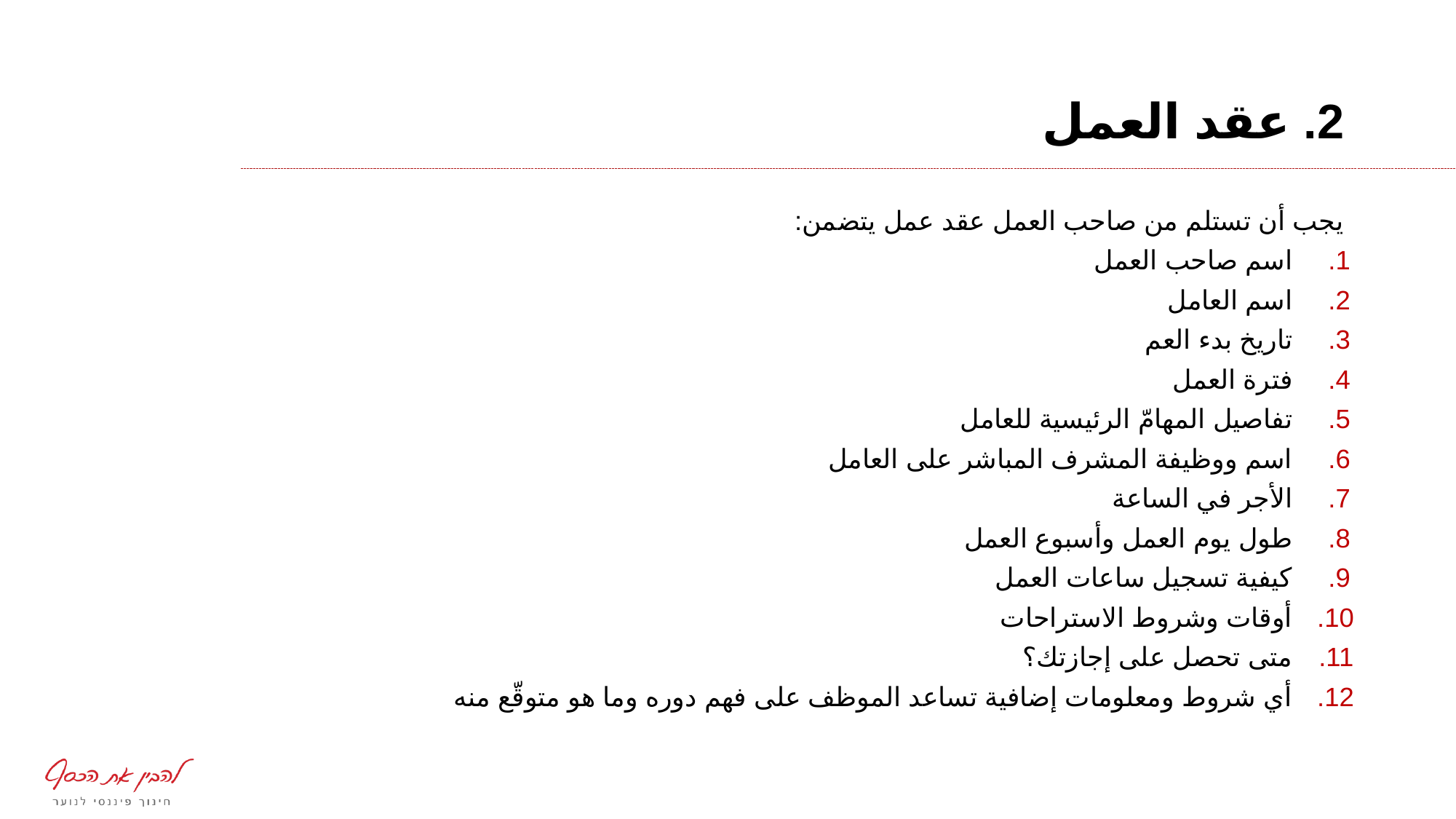

# 2. عقد العمل
يجب أن تستلم من صاحب العمل عقد عمل يتضمن:
اسم صاحب العمل
اسم العامل
تاريخ بدء العم
فترة العمل
تفاصيل المهامّ الرئيسية للعامل
اسم ووظيفة المشرف المباشر على العامل
الأجر في الساعة
طول يوم العمل وأسبوع العمل
كيفية تسجيل ساعات العمل
أوقات وشروط الاستراحات
متى تحصل على إجازتك؟
أي شروط ومعلومات إضافية تساعد الموظف على فهم دوره وما هو متوقّع منه